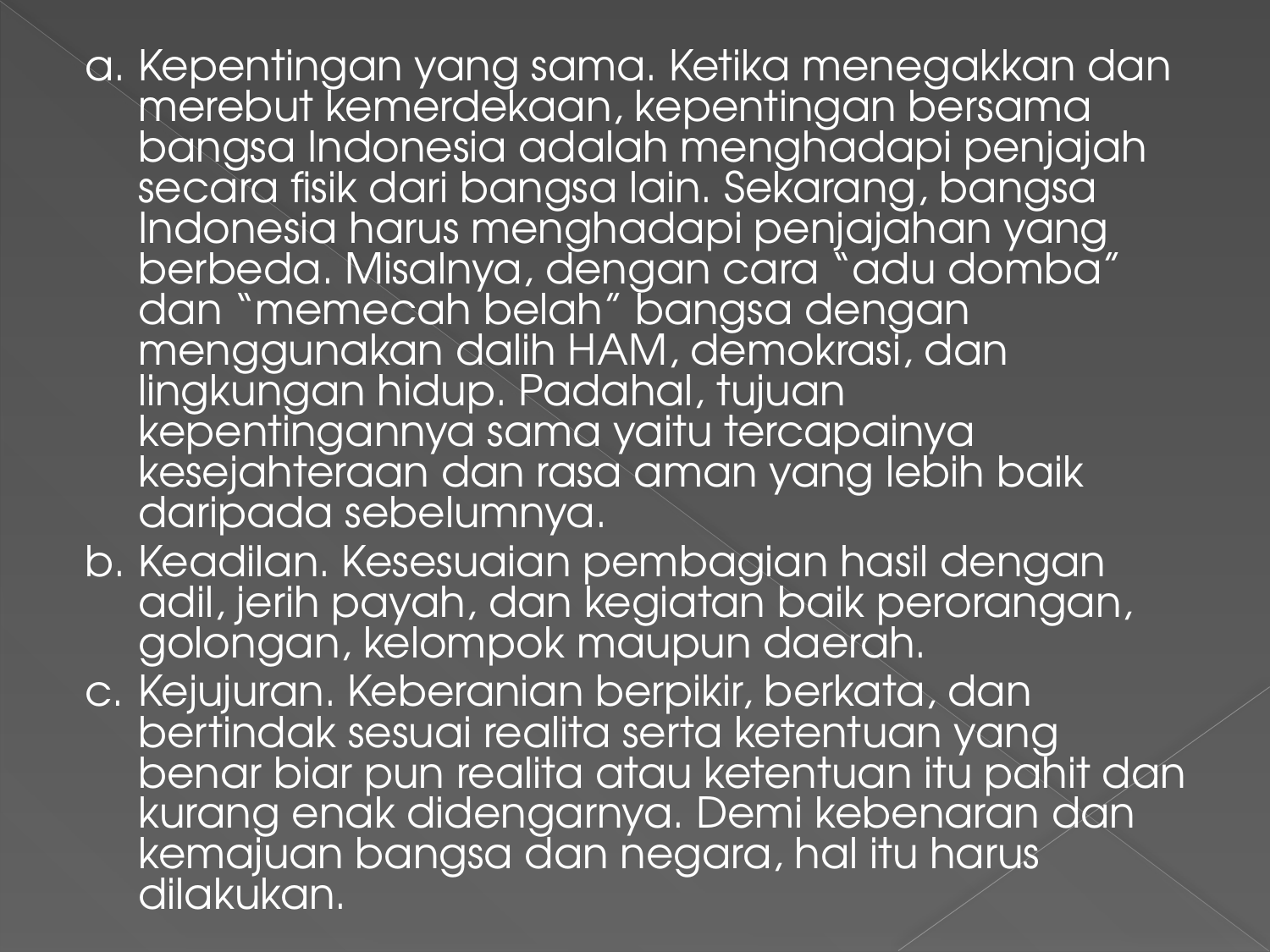

a. 	Kepentingan yang sama. Ketika menegakkan dan merebut kemerdekaan, kepentingan bersama bangsa Indonesia adalah menghadapi penjajah secara fisik dari bangsa lain. Sekarang, bangsa Indonesia harus menghadapi penjajahan yang berbeda. Misalnya, dengan cara “adu domba” dan “memecah belah” bangsa dengan menggunakan dalih HAM, demokrasi, dan lingkungan hidup. Padahal, tujuan kepentingannya sama yaitu tercapainya kesejahteraan dan rasa aman yang lebih baik daripada sebelumnya.
b. 	Keadilan. Kesesuaian pembagian hasil dengan adil, jerih payah, dan kegiatan baik perorangan, golongan, kelompok maupun daerah.
c. 	Kejujuran. Keberanian berpikir, berkata, dan bertindak sesuai realita serta ketentuan yang benar biar pun realita atau ketentuan itu pahit dan kurang enak didengarnya. Demi kebenaran dan kemajuan bangsa dan negara, hal itu harus dilakukan.